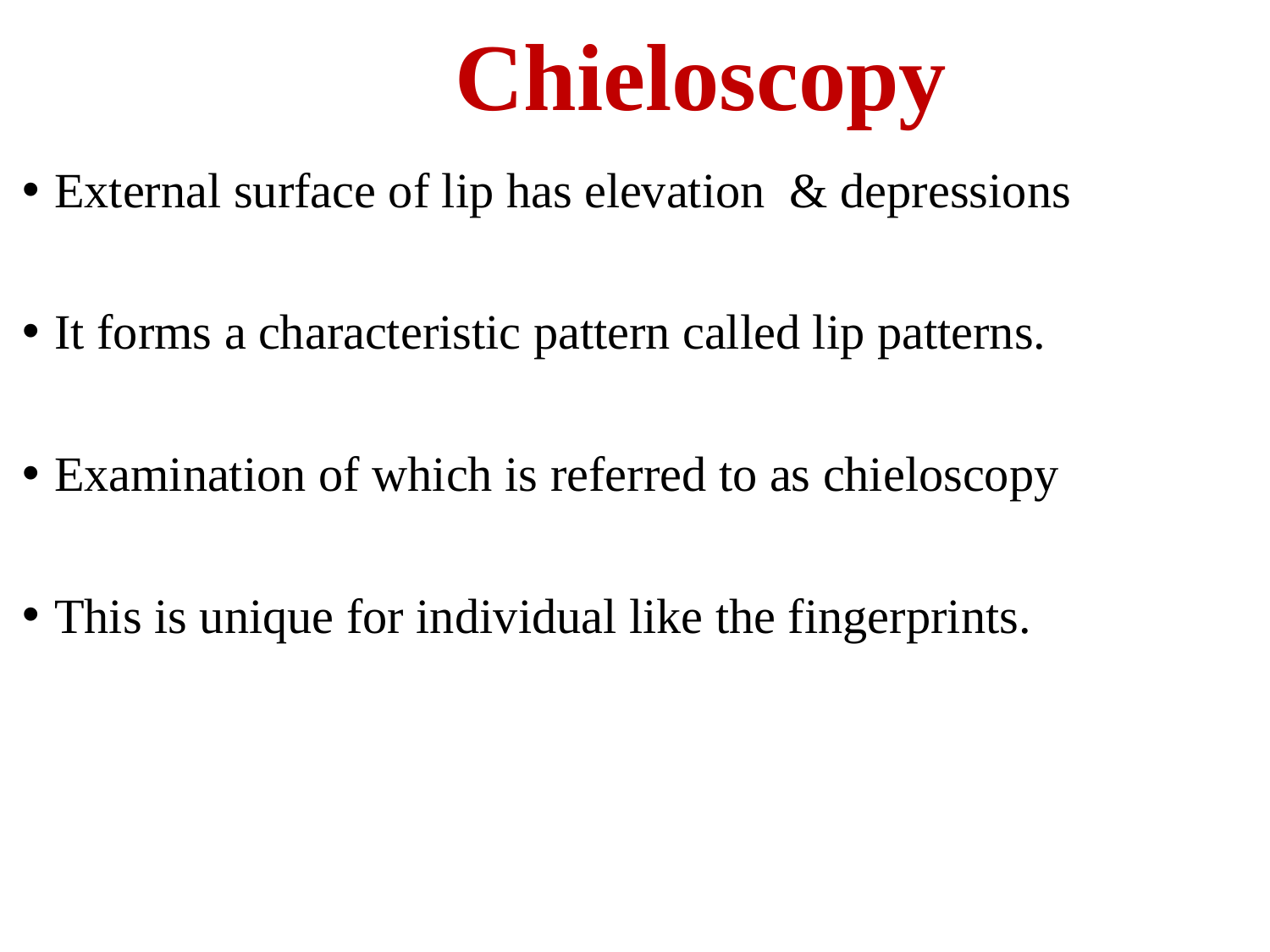

# Chieloscopy

External surface of lip has elevation  & depressions

It forms a characteristic pattern called lip patterns.

Examination of which is referred to as chieloscopy

This is unique for individual like the fingerprints.